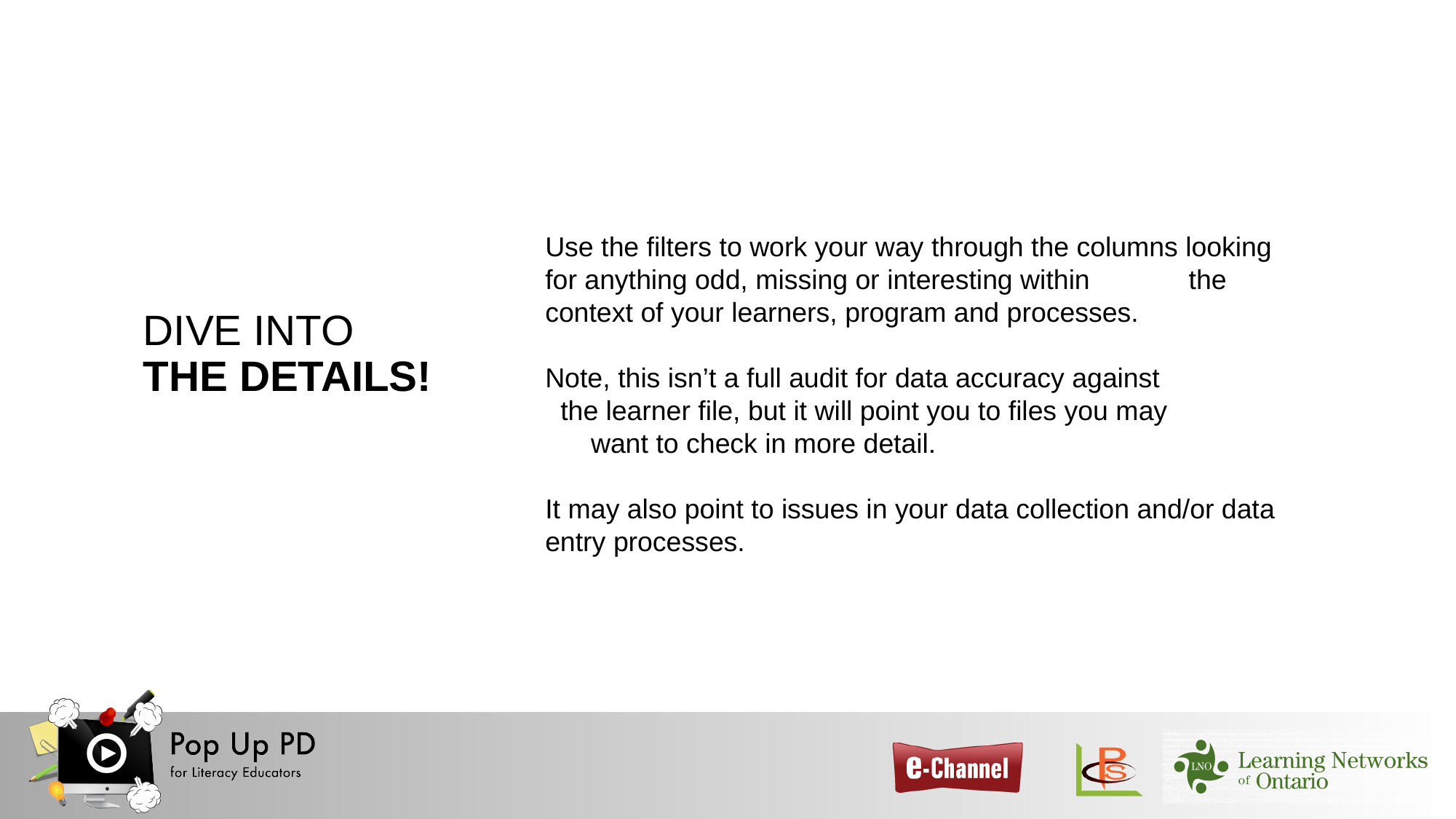

DIVE INTO           THE DETAILS!

Use the filters to work your way through the columns looking for anything odd, missing or interesting within             the context of your learners, program and processes.

Note, this isn’t a full audit for data accuracy against                    the learner file, but it will point you to files you may                       want to check in more detail.

It may also point to issues in your data collection and/or data entry processes.